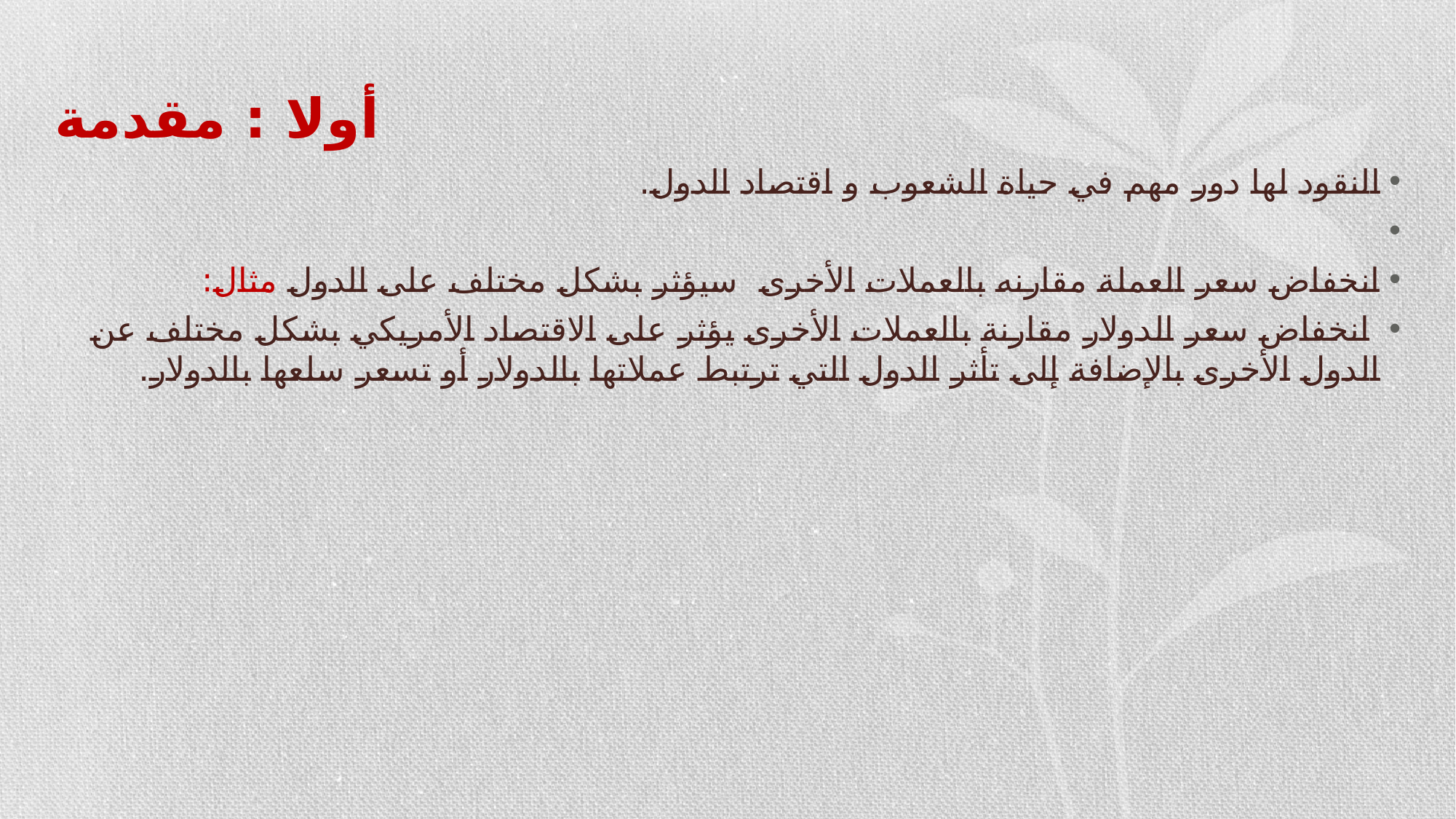

# أولا : مقدمة
النقود لها دور مهم في حياة الشعوب و اقتصاد الدول.

انخفاض سعر العملة مقارنه بالعملات الأخرى  سيؤثر بشكل مختلف على الدول مثال:
 انخفاض سعر الدولار مقارنة بالعملات الأخرى يؤثر على الاقتصاد الأمريكي بشكل مختلف عن الدول الأخرى بالإضافة إلى تأثر الدول التي ترتبط عملاتها بالدولار أو تسعر سلعها بالدولار.